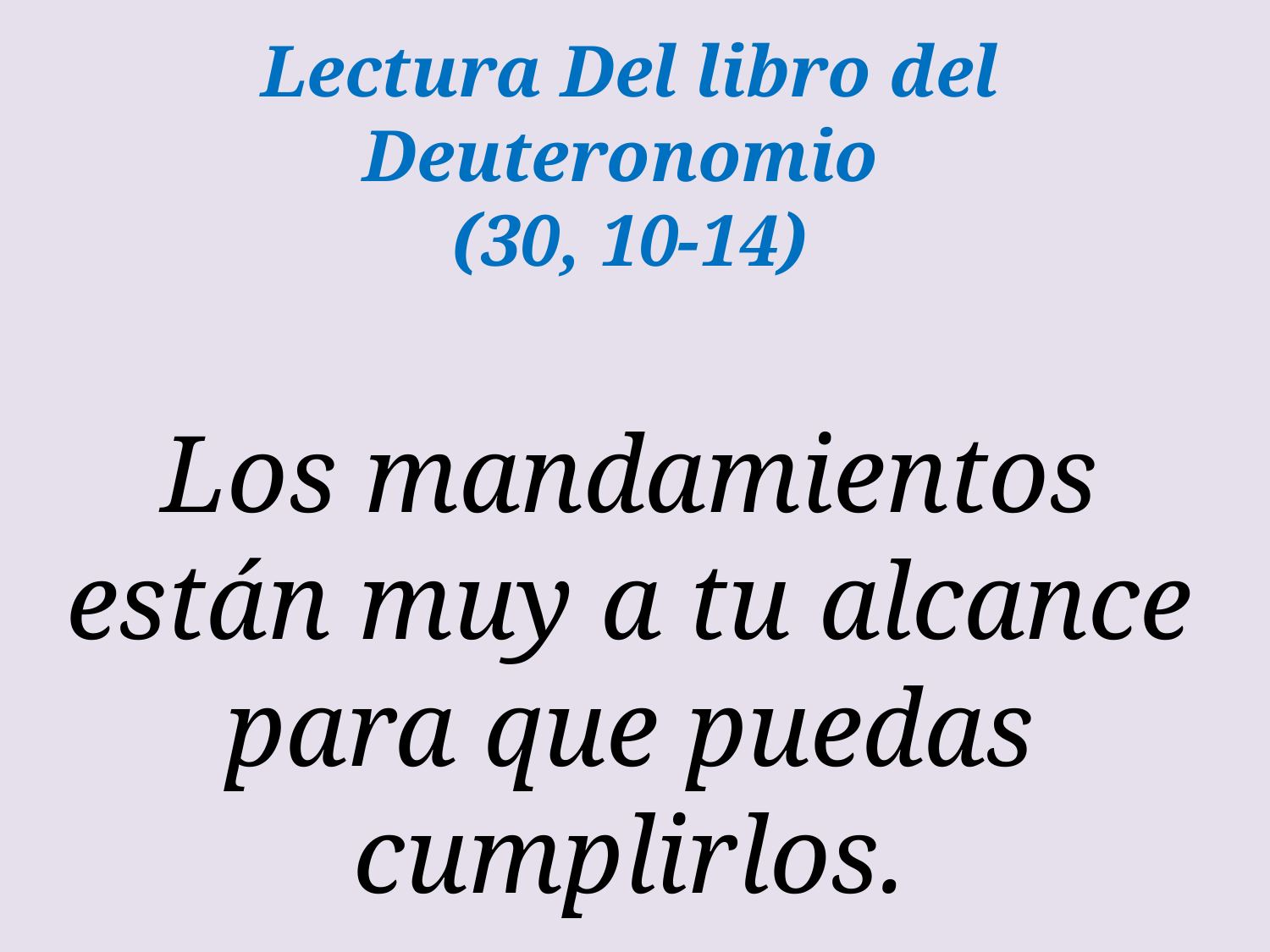

Lectura Del libro del Deuteronomio
(30, 10-14)
Los mandamientos están muy a tu alcance para que puedas cumplirlos.